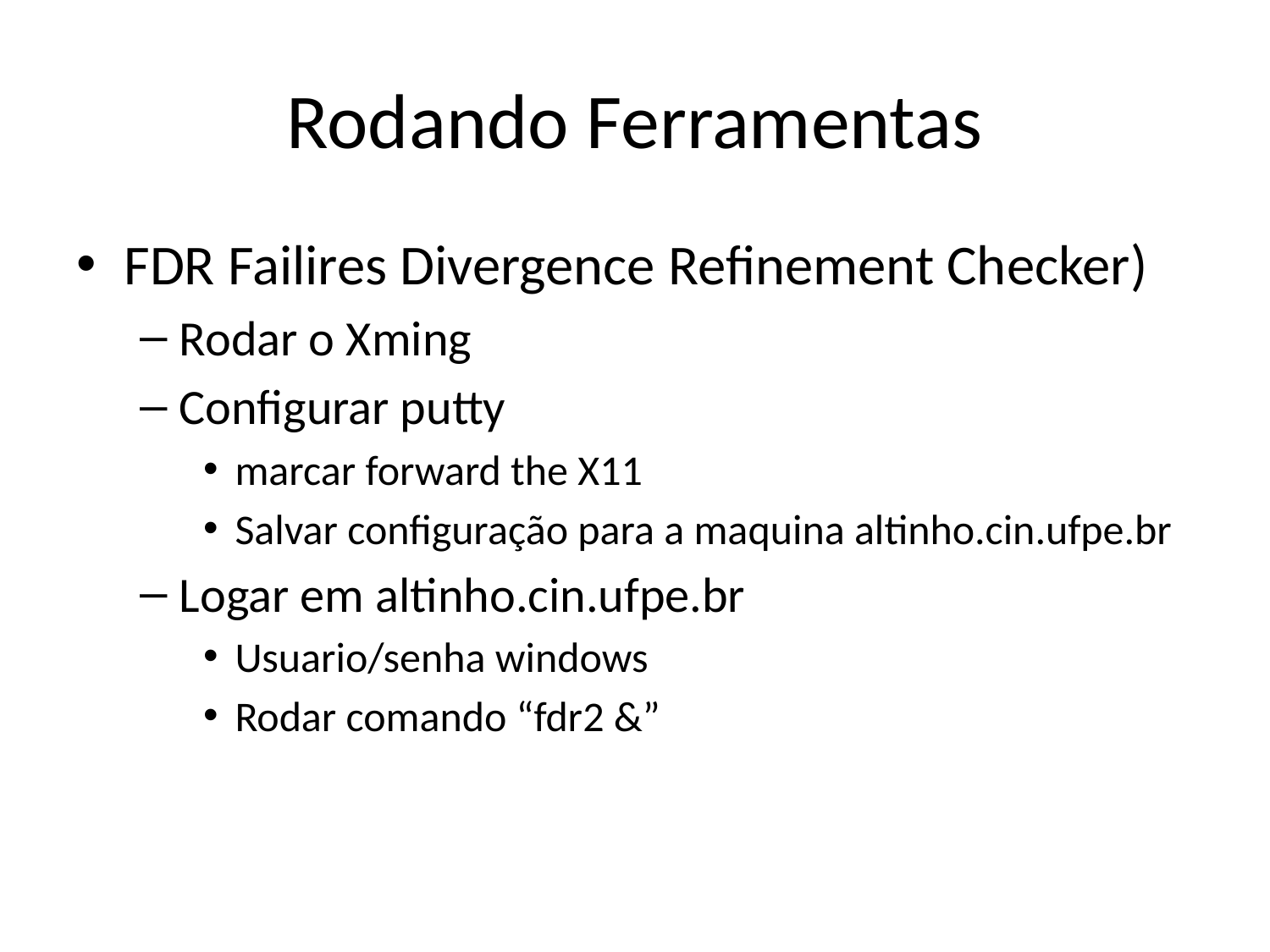

# Rodando Ferramentas
FDR Failires Divergence Refinement Checker)
Rodar o Xming
Configurar putty
marcar forward the X11
Salvar configuração para a maquina altinho.cin.ufpe.br
Logar em altinho.cin.ufpe.br
Usuario/senha windows
Rodar comando “fdr2 &”